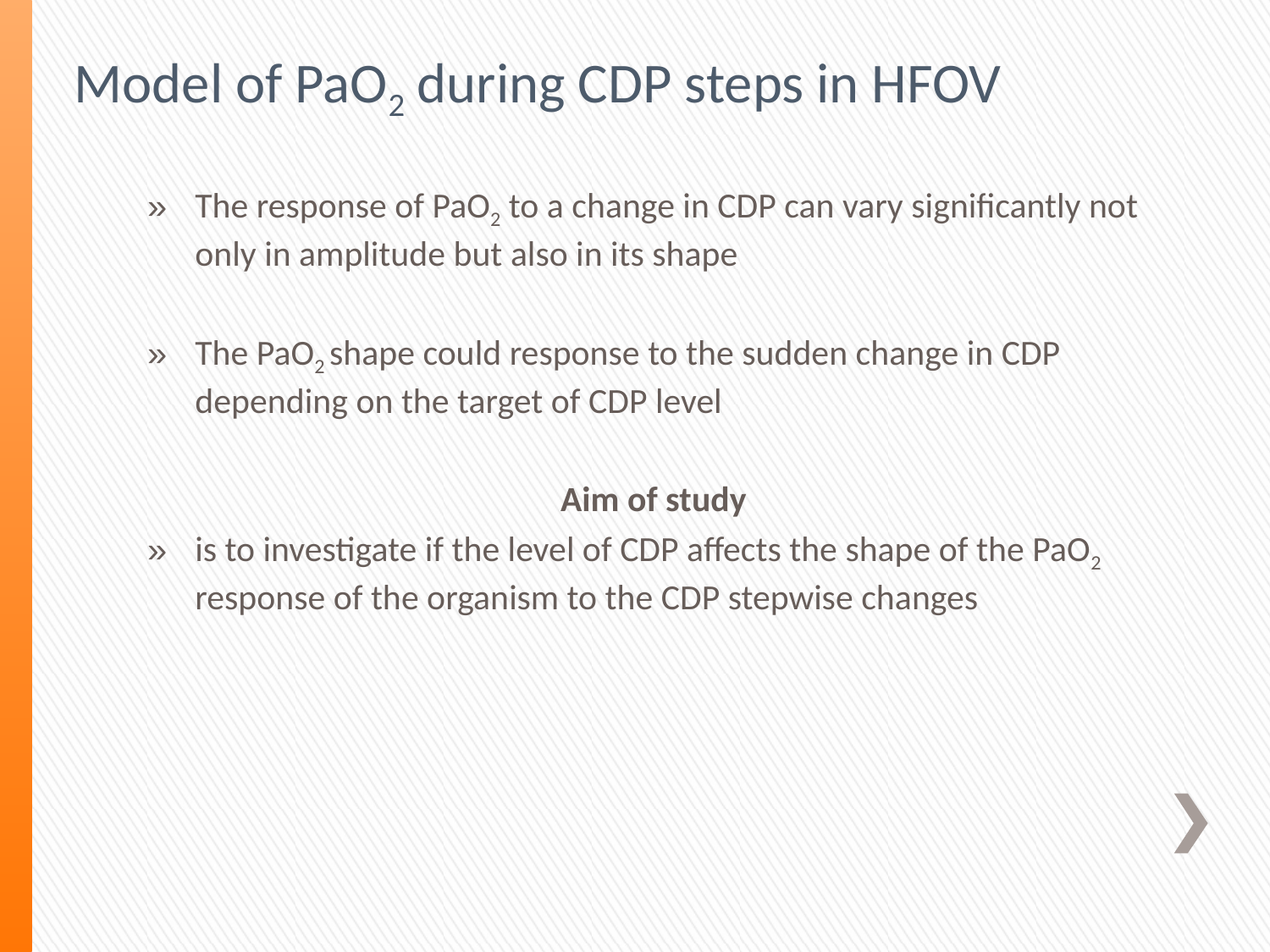

Model of PaO2 during CDP steps in HFOV
The response of PaO2 to a change in CDP can vary significantly not only in amplitude but also in its shape

The PaO2 shape could response to the sudden change in CDP depending on the target of CDP level

Aim of study
is to investigate if the level of CDP affects the shape of the PaO2 response of the organism to the CDP stepwise changes